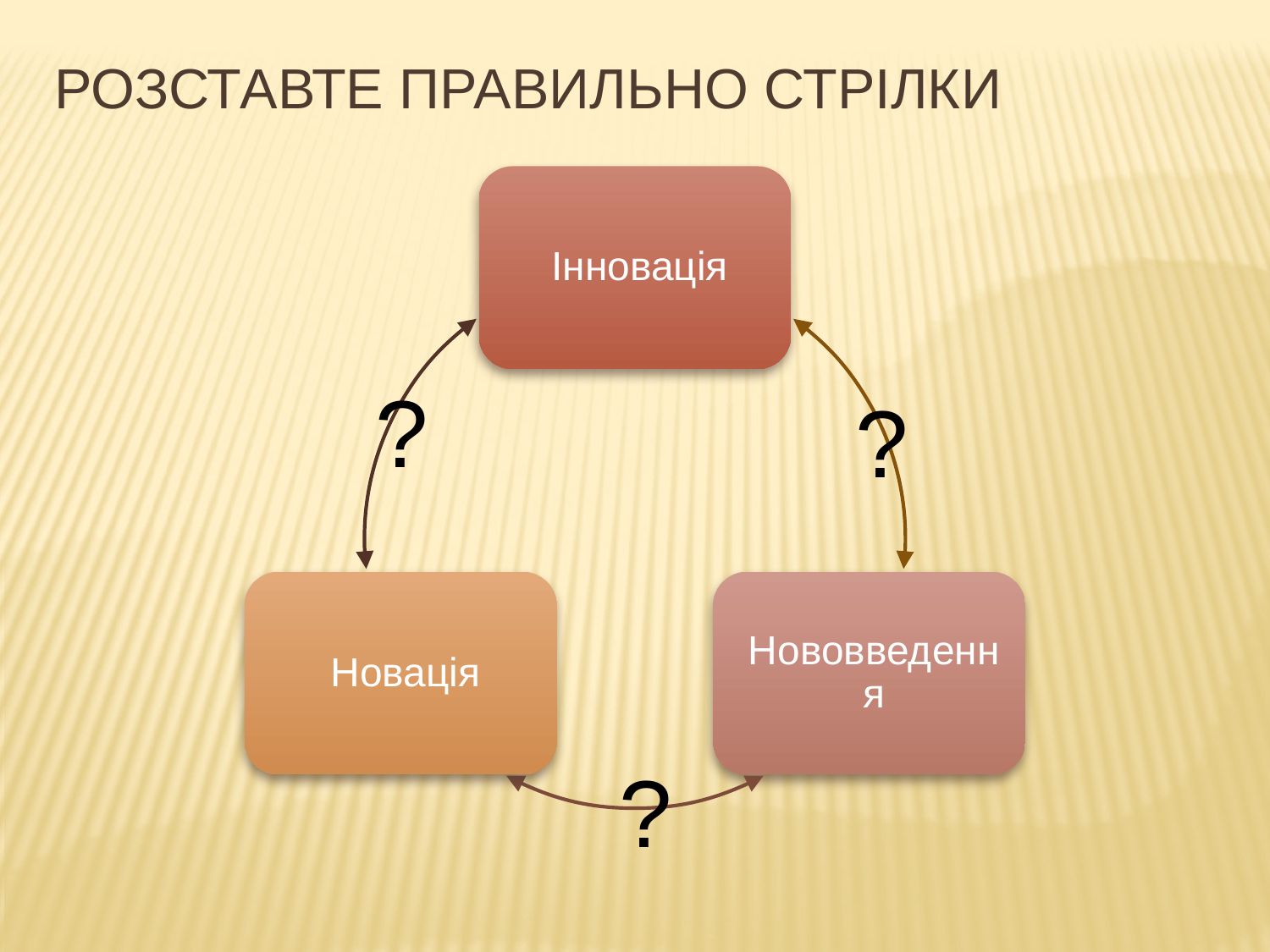

Розставте правильно стрілки
Інновація
Нововведення
Новація
?
?
?